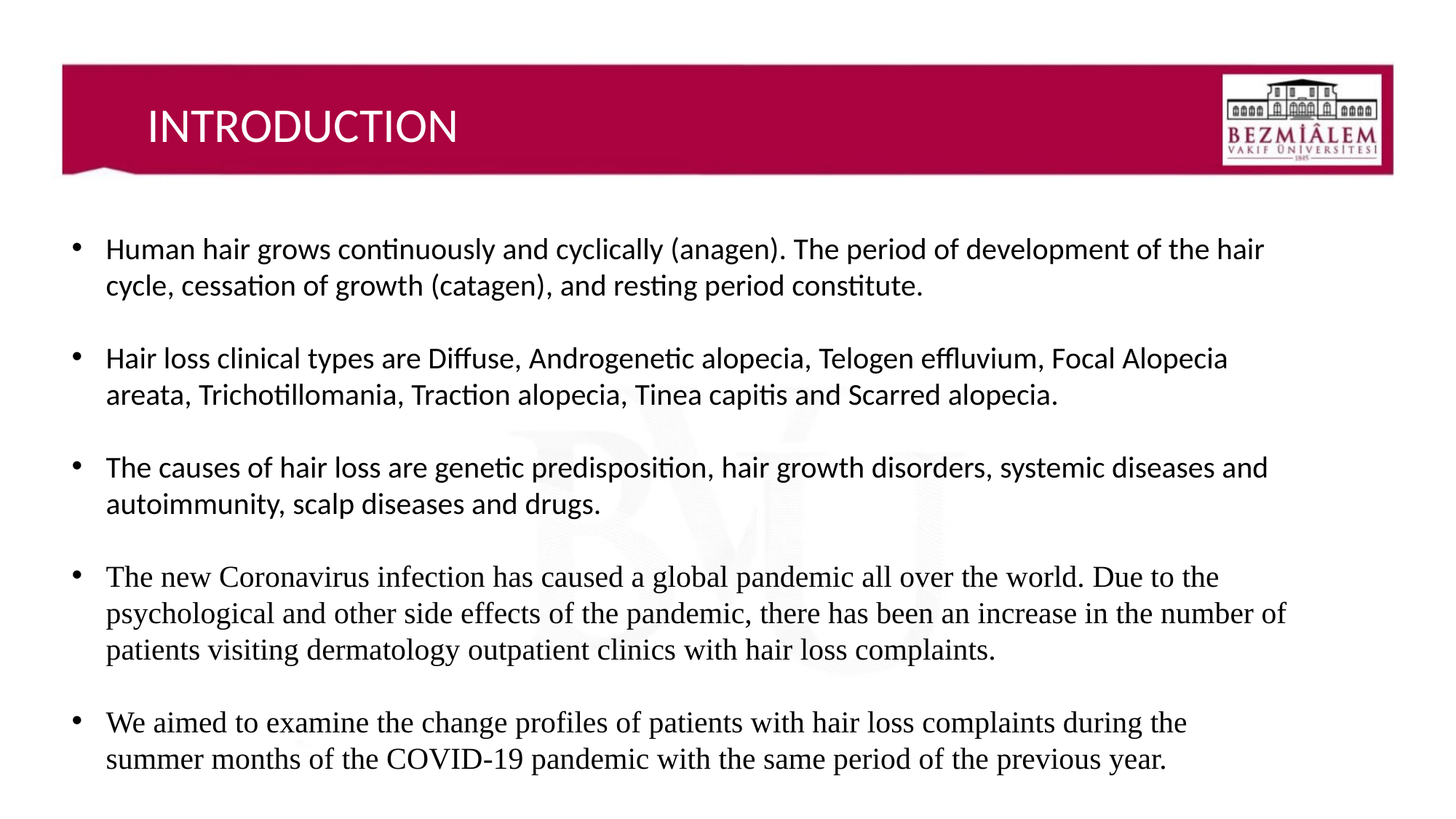

# INTRODUCTION
Human hair grows continuously and cyclically (anagen). The period of development of the hair cycle, cessation of growth (catagen), and resting period constitute.

Hair loss clinical types are Diffuse, Androgenetic alopecia, Telogen effluvium, Focal Alopecia areata, Trichotillomania, Traction alopecia, Tinea capitis and Scarred alopecia.

The causes of hair loss are genetic predisposition, hair growth disorders, systemic diseases and autoimmunity, scalp diseases and drugs.

The new Coronavirus infection has caused a global pandemic all over the world. Due to the psychological and other side effects of the pandemic, there has been an increase in the number of patients visiting dermatology outpatient clinics with hair loss complaints.

We aimed to examine the change profiles of patients with hair loss complaints during the summer months of the COVID-19 pandemic with the same period of the previous year.